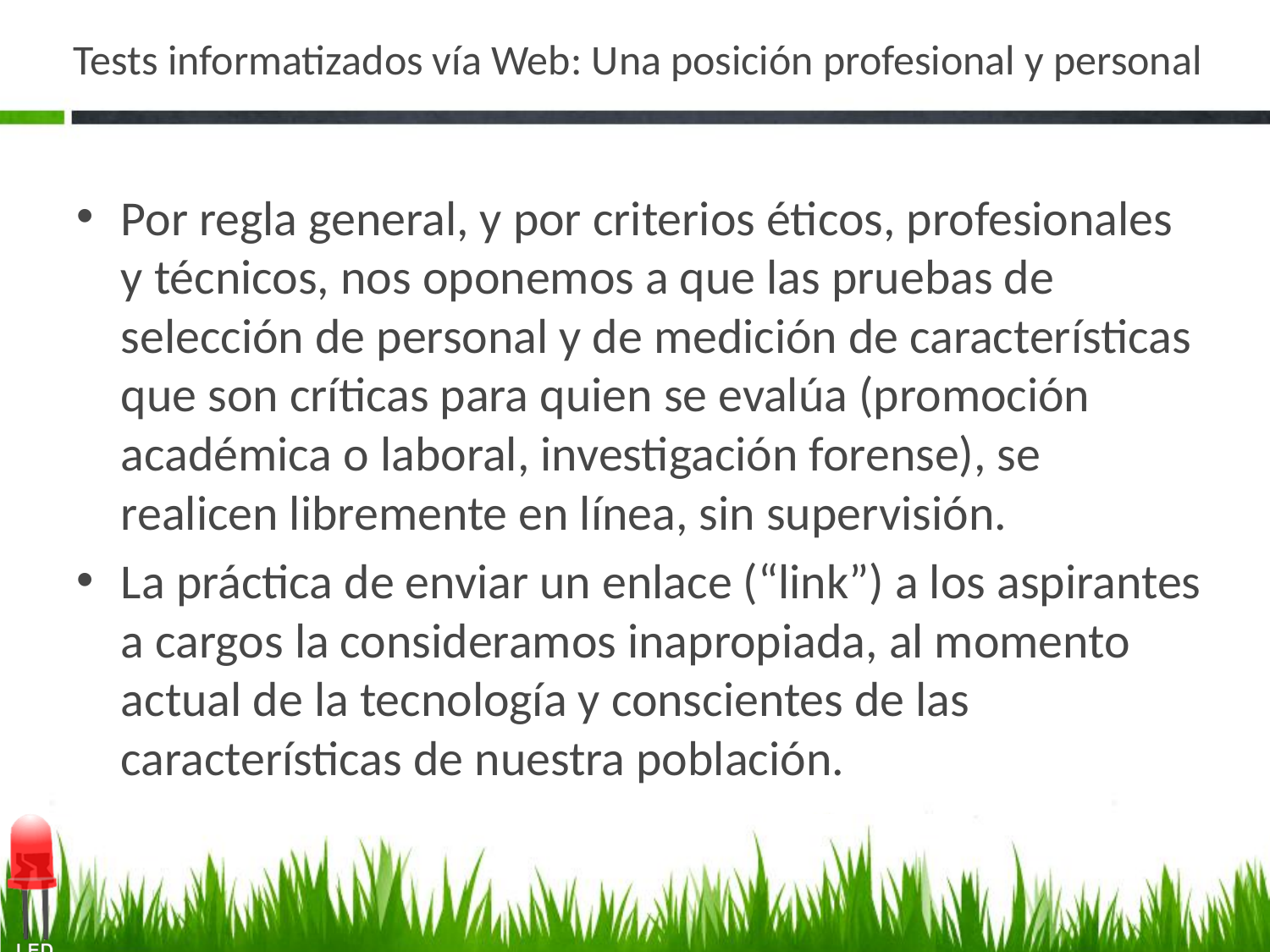

# Tests informatizados vía Web: Una posición profesional y personal
Por regla general, y por criterios éticos, profesionales y técnicos, nos oponemos a que las pruebas de selección de personal y de medición de características que son críticas para quien se evalúa (promoción académica o laboral, investigación forense), se realicen libremente en línea, sin supervisión.
La práctica de enviar un enlace (“link”) a los aspirantes a cargos la consideramos inapropiada, al momento actual de la tecnología y conscientes de las características de nuestra población.